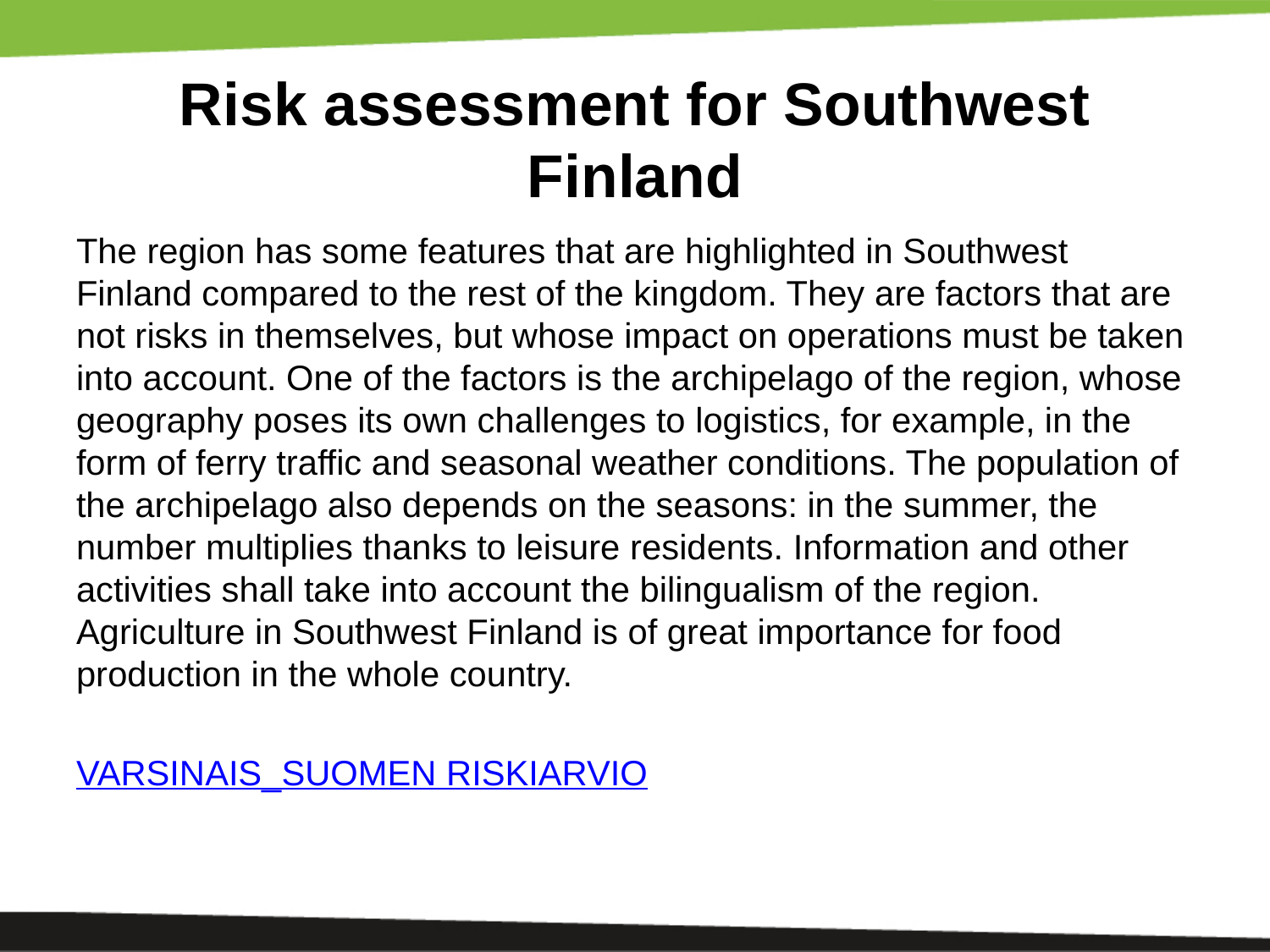

# Risk assessment for Southwest Finland
The region has some features that are highlighted in Southwest Finland compared to the rest of the kingdom. They are factors that are not risks in themselves, but whose impact on operations must be taken into account. One of the factors is the archipelago of the region, whose geography poses its own challenges to logistics, for example, in the form of ferry traffic and seasonal weather conditions. The population of the archipelago also depends on the seasons: in the summer, the number multiplies thanks to leisure residents. Information and other activities shall take into account the bilingualism of the region. Agriculture in Southwest Finland is of great importance for food production in the whole country.

VARSINAIS_SUOMEN RISKIARVIO